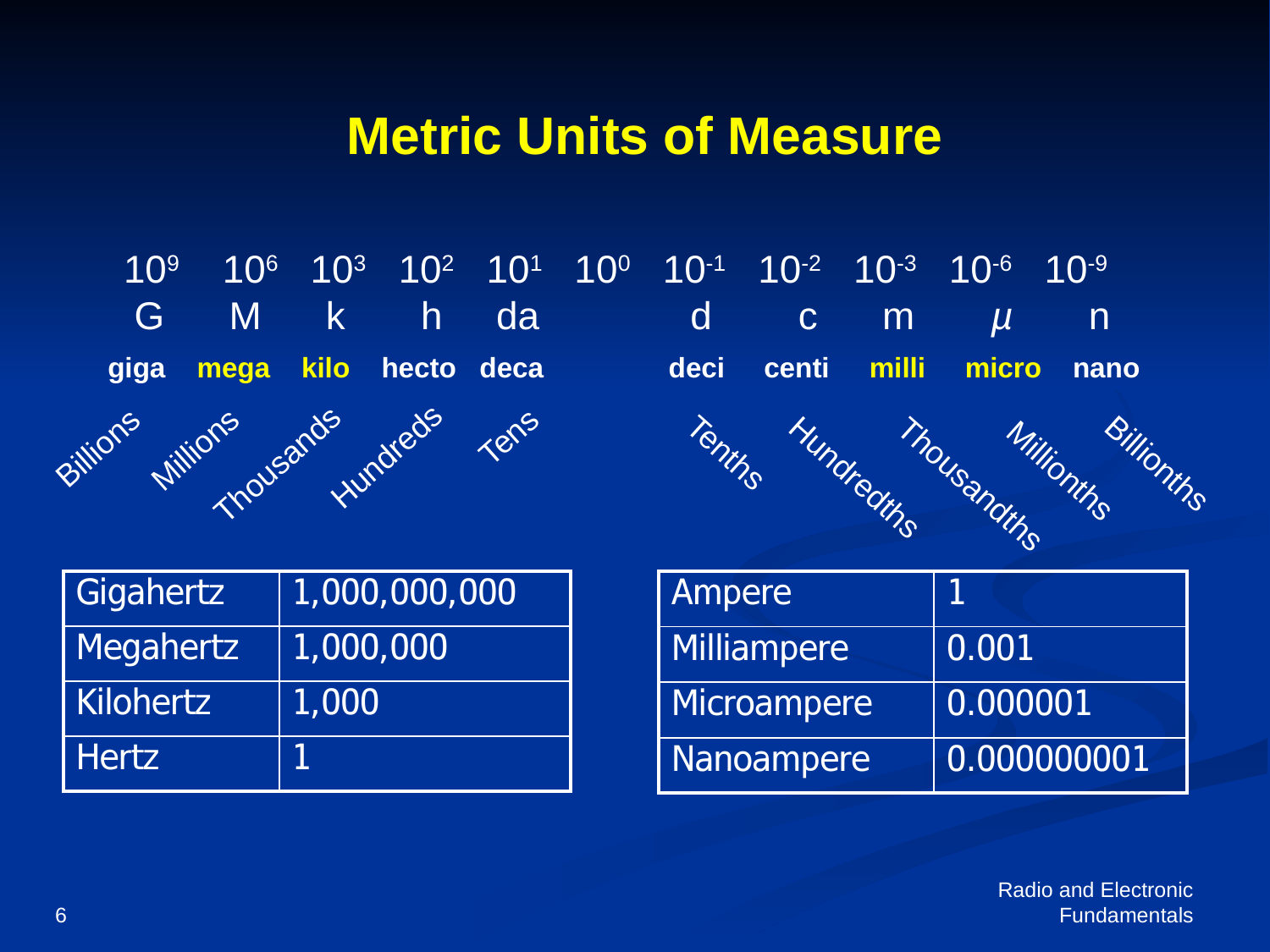

Metric Units of Measure
109    106   103   102   101   100   10-1   10-2   10-3   10-6   10-9
 G      M      k       h     da              d        c      m       µ       n
giga    mega    kilo    hecto   deca                deci     centi     milli     micro    nano

Millions
Billions
Hundreds
Tens
Thousands
Billionths
Tenths
Millionths
Hundredths
Thousandths
| Gigahertz | 1,000,000,000 |
| --- | --- |
| Megahertz | 1,000,000 |
| Kilohertz | 1,000 |
| Hertz | 1 |
| Ampere | 1 |
| --- | --- |
| Milliampere | 0.001 |
| Microampere | 0.000001 |
| Nanoampere | 0.000000001 |
6
Radio and Electronic Fundamentals